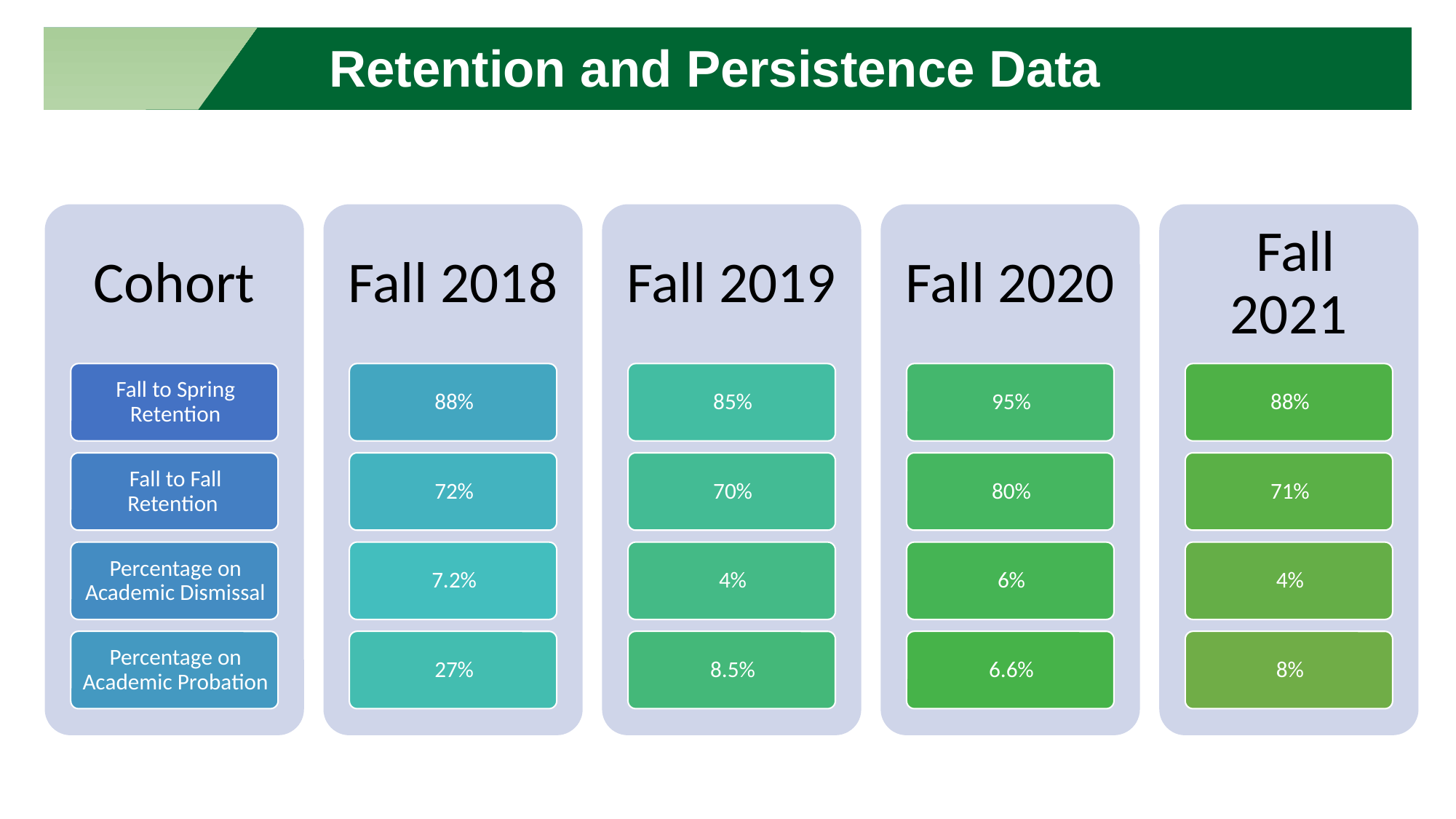

Retention and Persistence Data
Cohort
Fall to Spring Retention
Fall to Fall Retention
Percentage on Academic Dismissal
Percentage on Academic Probation
Fall 2018
88%
72%
7.2%
27%
Fall 2019
85%
70%
4%
8.5%
Fall 2020
95%
80%
6%
6.6%
 Fall 2021
88%
71%
4%
8%